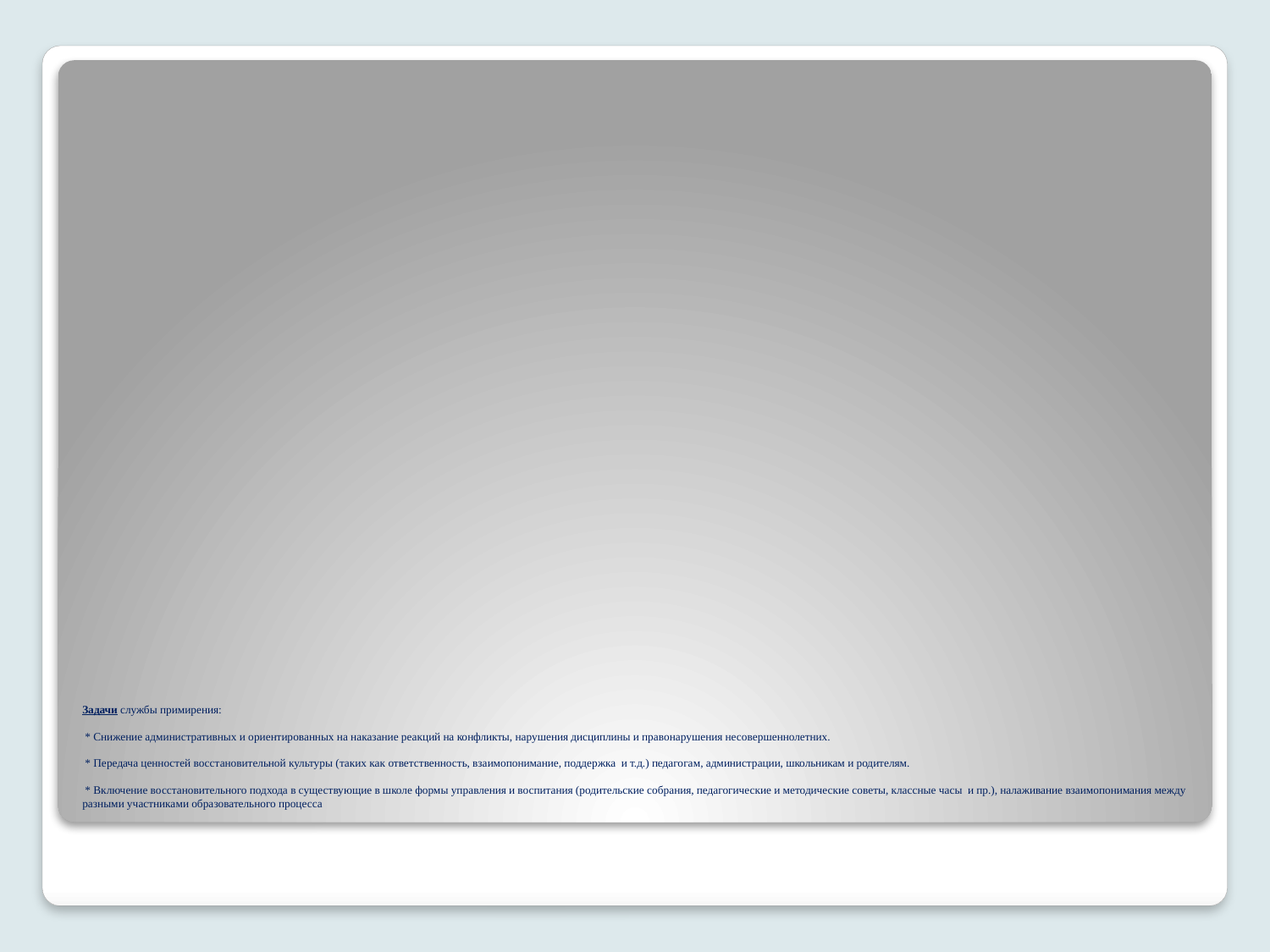

# Задачи службы примирения: * Снижение административных и ориентированных на наказание реакций на конфликты, нарушения дисциплины и правонарушения несовершеннолетних. * Передача ценностей восстановительной культуры (таких как ответственность, взаимопонимание, поддержка  и т.д.) педагогам, администрации, школьникам и родителям. * Включение восстановительного подхода в существующие в школе формы управления и воспитания (родительские собрания, педагогические и методические советы, классные часы  и пр.), налаживание взаимопонимания между разными участниками образовательного процесса